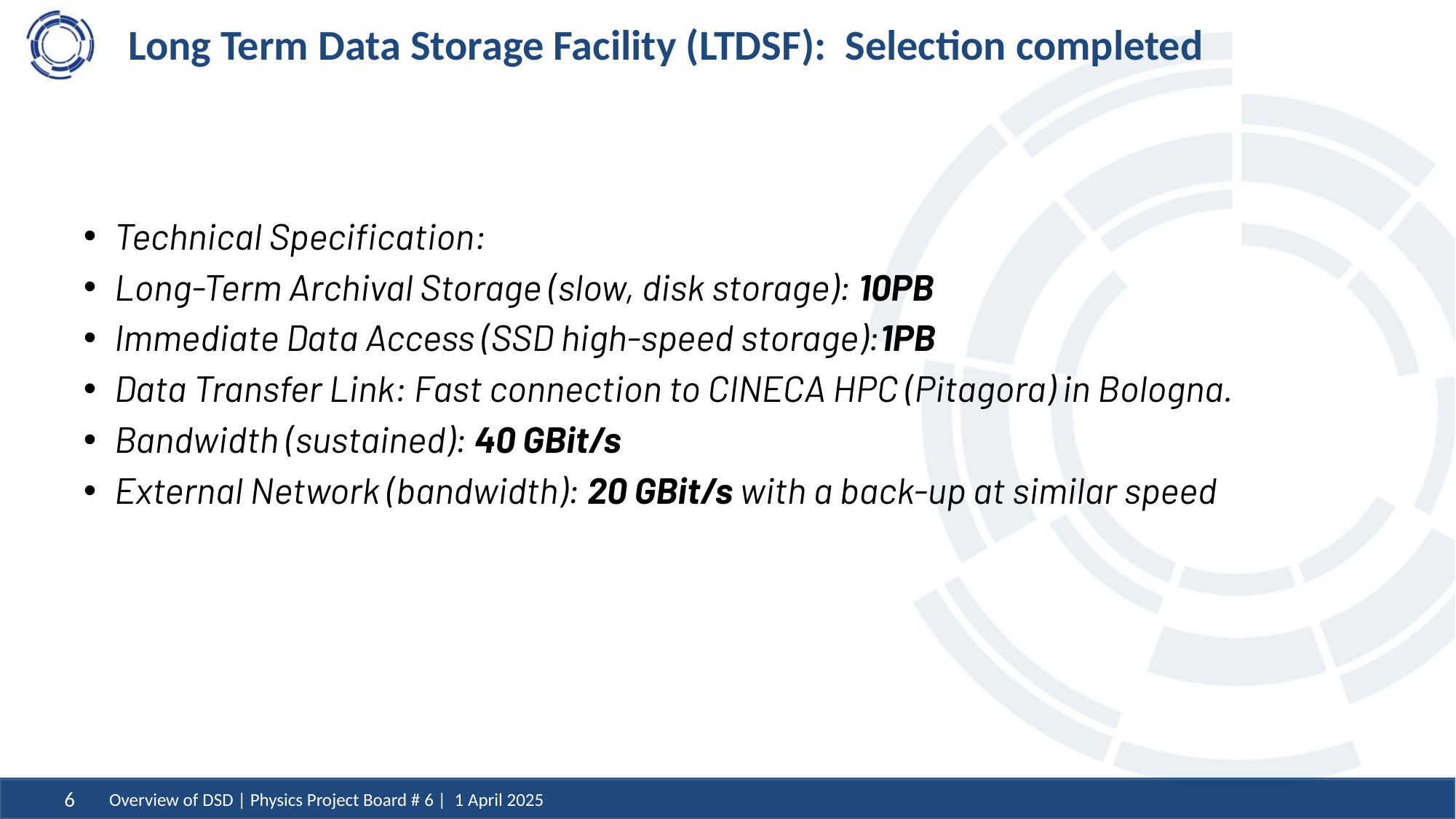

# Long Term Data Storage Facility (LTDSF):  Selection completed
Technical Specification:
Long-Term Archival Storage (slow, disk storage): 10PB
Immediate Data Access (SSD high-speed storage):1PB
Data Transfer Link: Fast connection to CINECA HPC (Pitagora) in Bologna.
Bandwidth (sustained): 40 GBit/s
External Network (bandwidth): 20 GBit/s with a back-up at similar speed
Overview of DSD | Physics Project Board # 6 |  1 April 2025
6